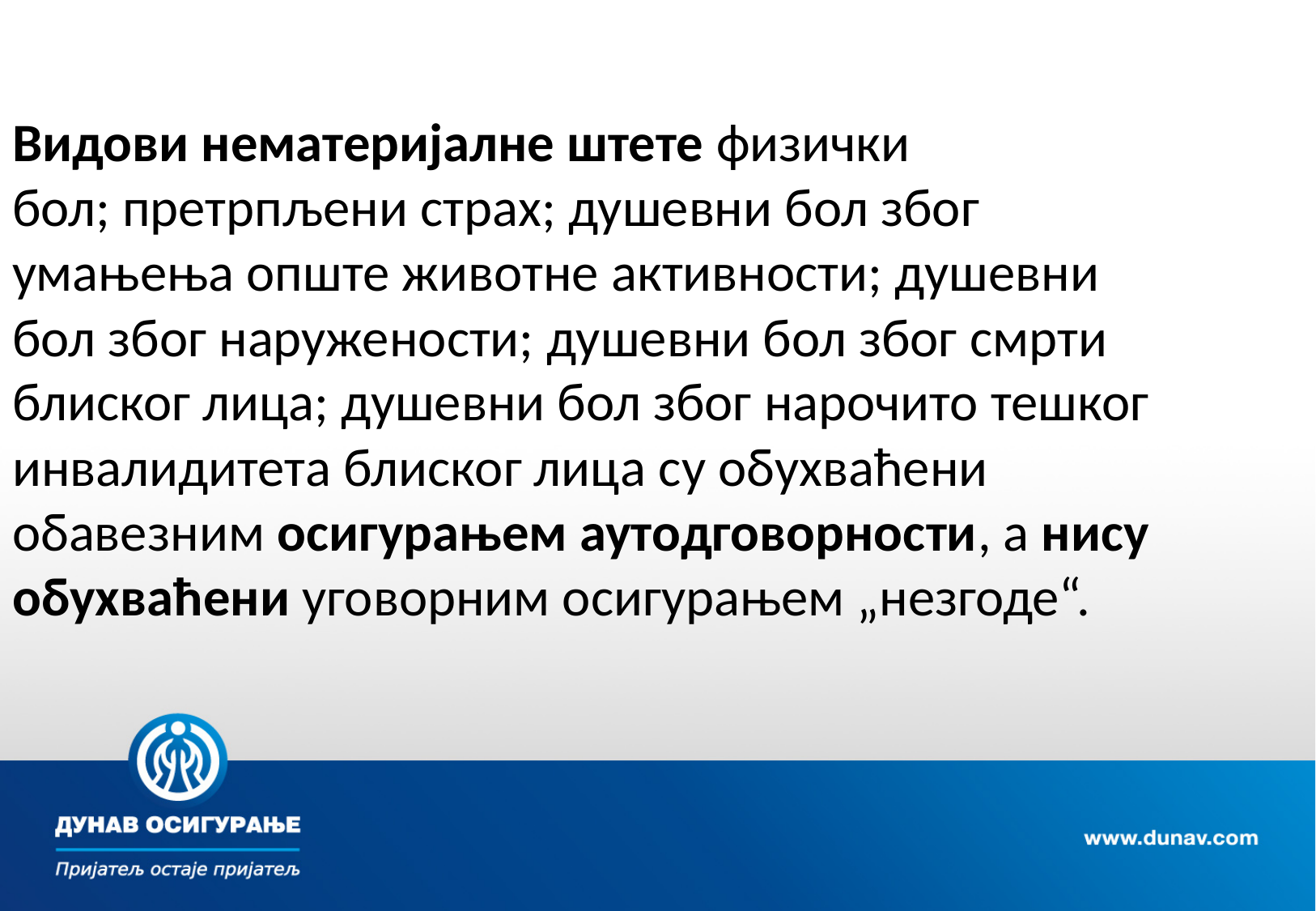

Видови нематеријалне штете физички бол; претрпљени страх; душевни бол због умањења опште животне активности; душевни бол због наружености; душевни бол због смрти блиског лица; душевни бол због нарочито тешког инвалидитета блиског лица су обухваћени обавезним осигурањем аутодговорности, а нису обухваћени уговорним осигурањем „незгоде“.